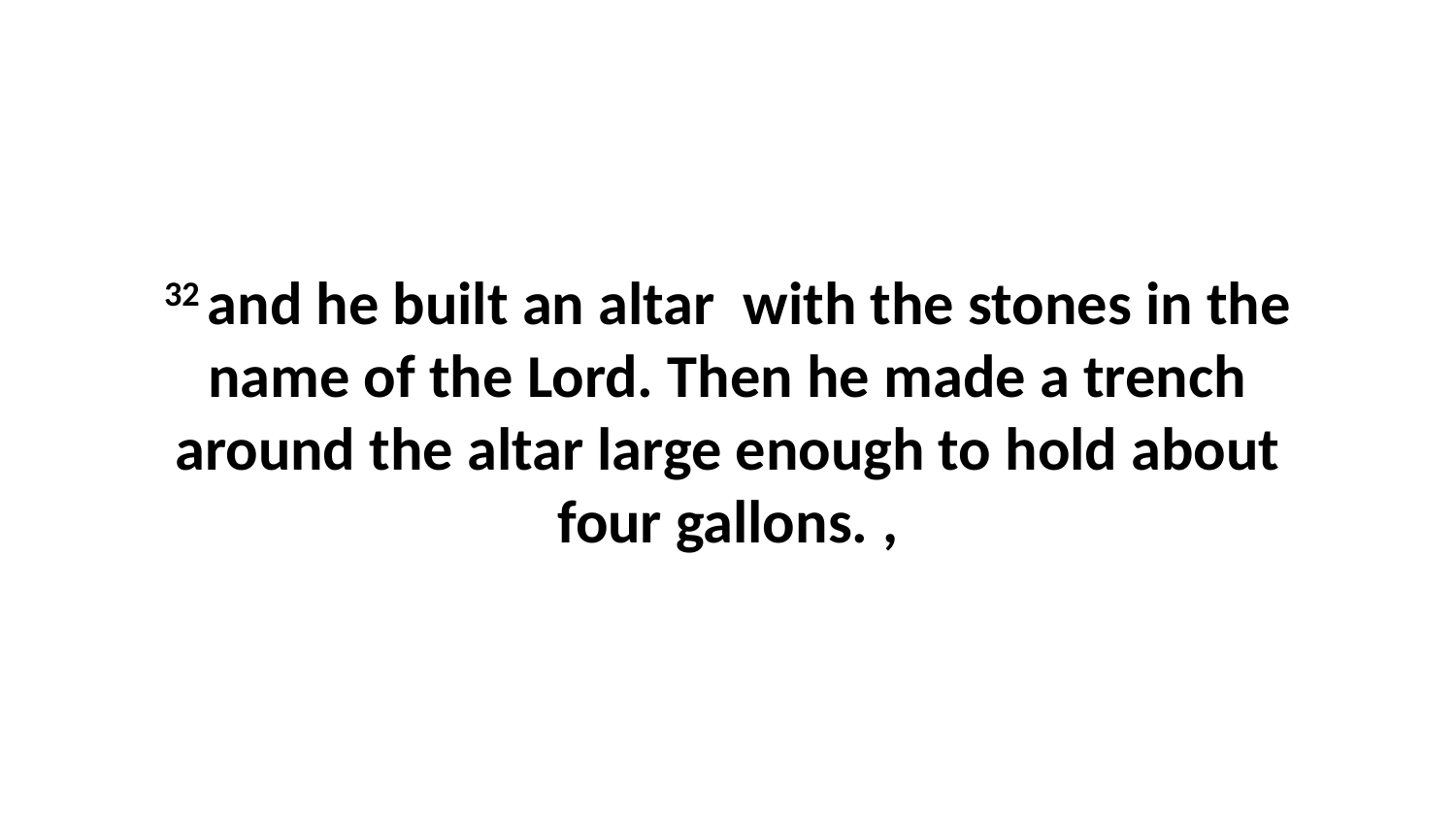

32 and he built an altar  with the stones in the name of the Lord. Then he made a trench around the altar large enough to hold about four gallons. ,